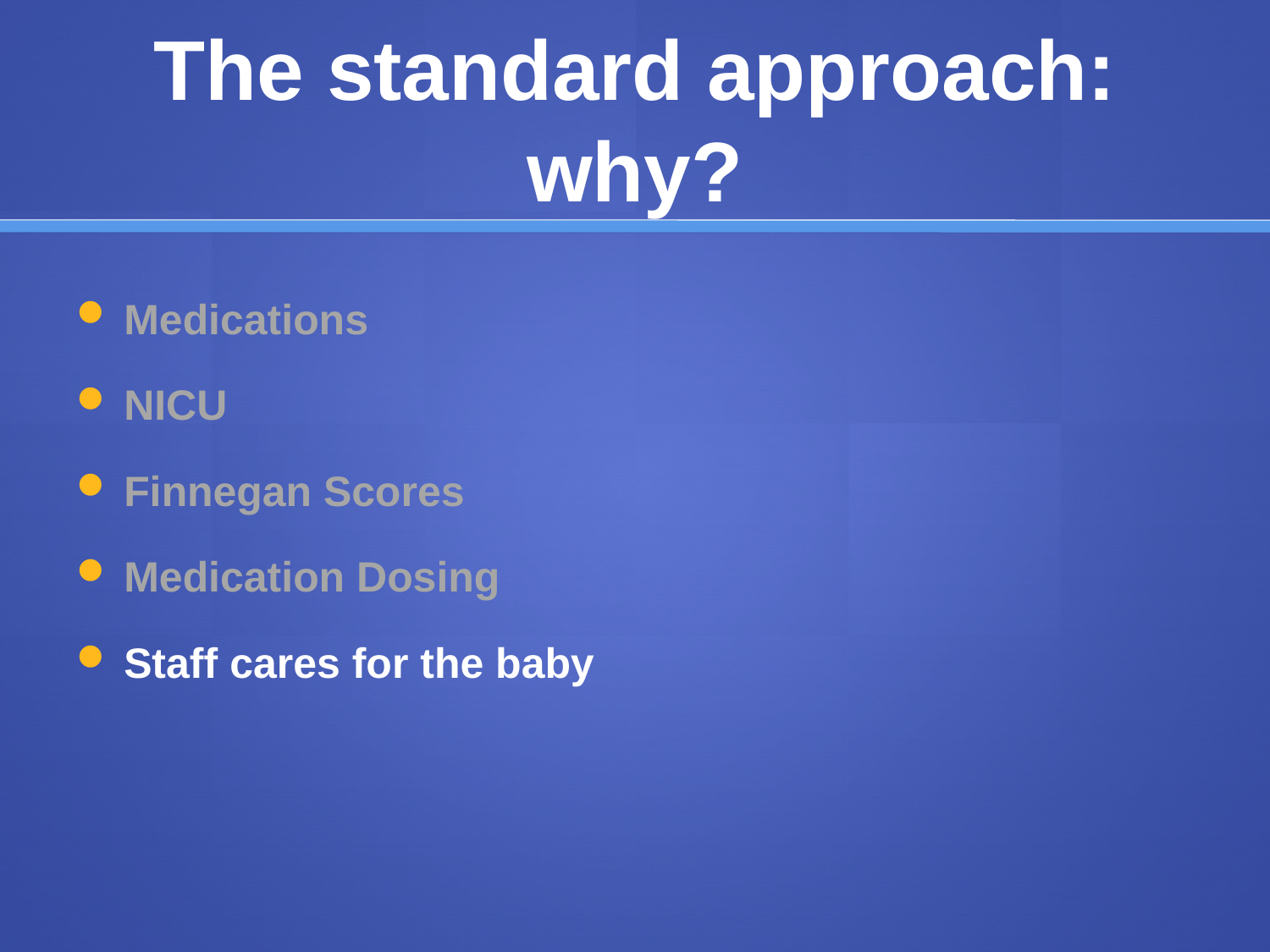

# The standard approach: why?
Medications
NICU
Finnegan Scores
Medication Dosing
Staff cares for the baby